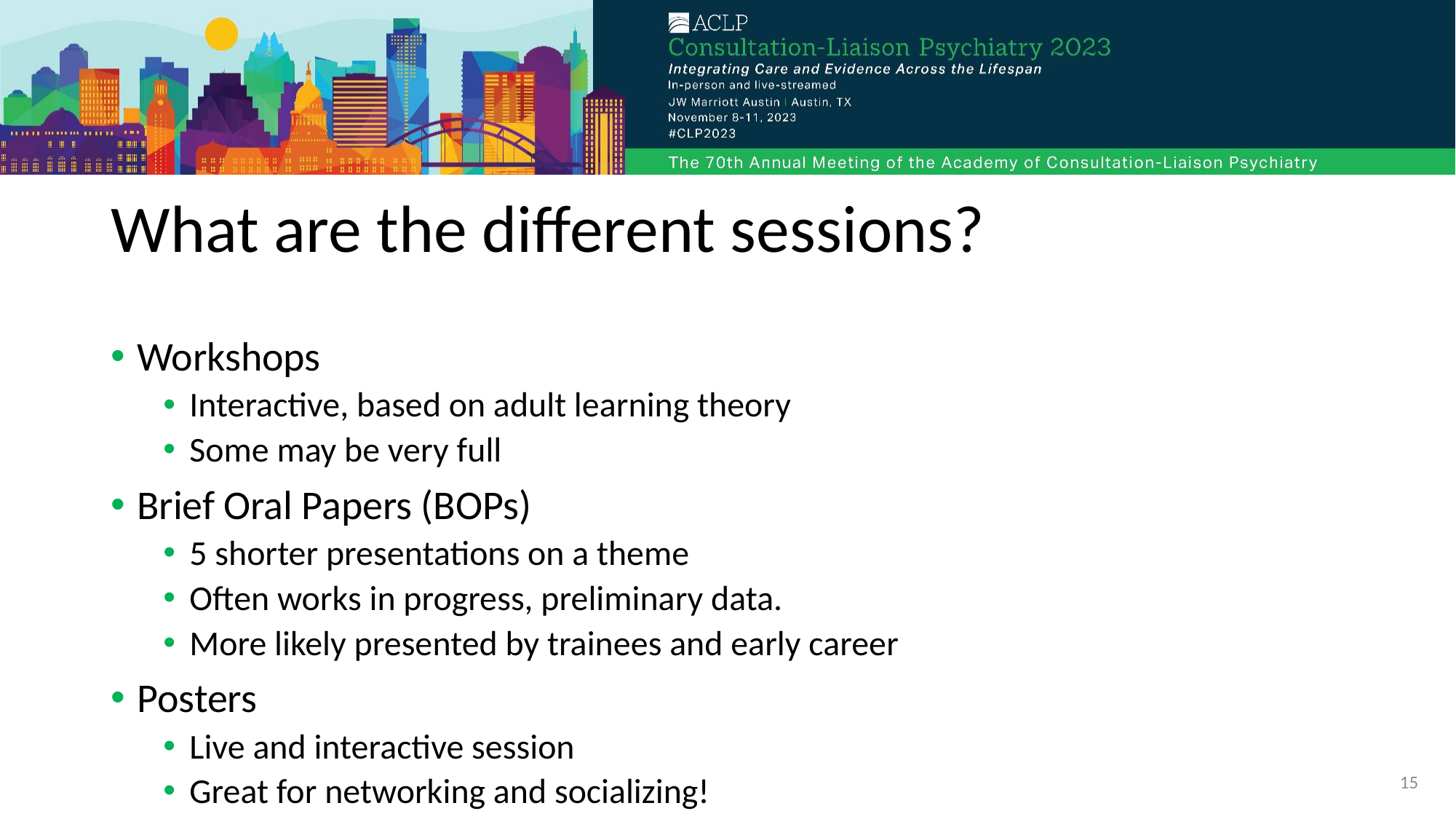

# What are the different sessions?
Workshops
Interactive, based on adult learning theory
Some may be very full
Brief Oral Papers (BOPs)
5 shorter presentations on a theme
Often works in progress, preliminary data.
More likely presented by trainees and early career
Posters
Live and interactive session
Great for networking and socializing!
15